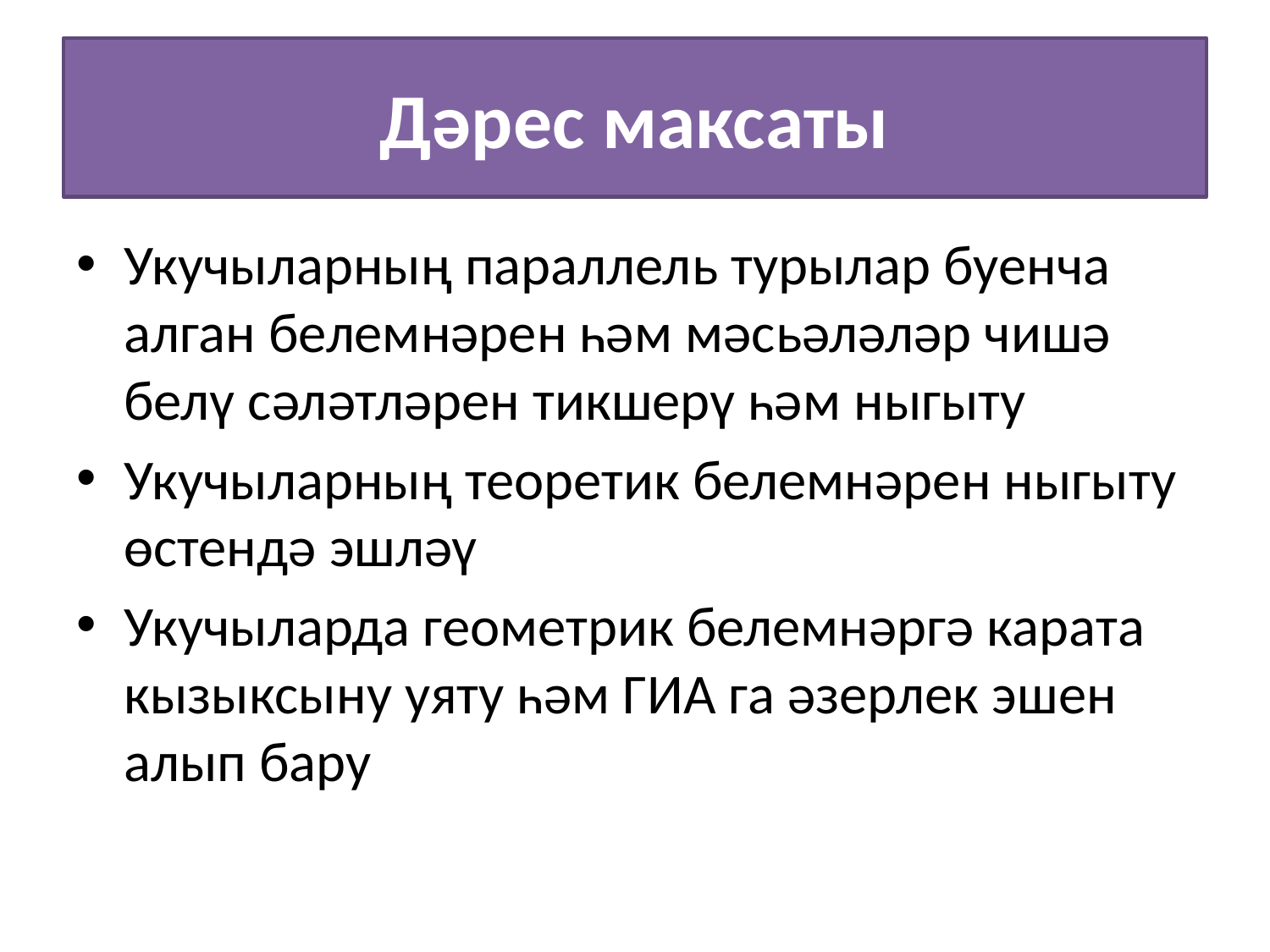

# Дәрес максаты
Укучыларның параллель турылар буенча алган белемнәрен һәм мәсьәләләр чишә белү сәләтләрен тикшерү һәм ныгыту
Укучыларның теоретик белемнәрен ныгыту өстендә эшләү
Укучыларда геометрик белемнәргә карата кызыксыну уяту һәм ГИА га әзерлек эшен алып бару